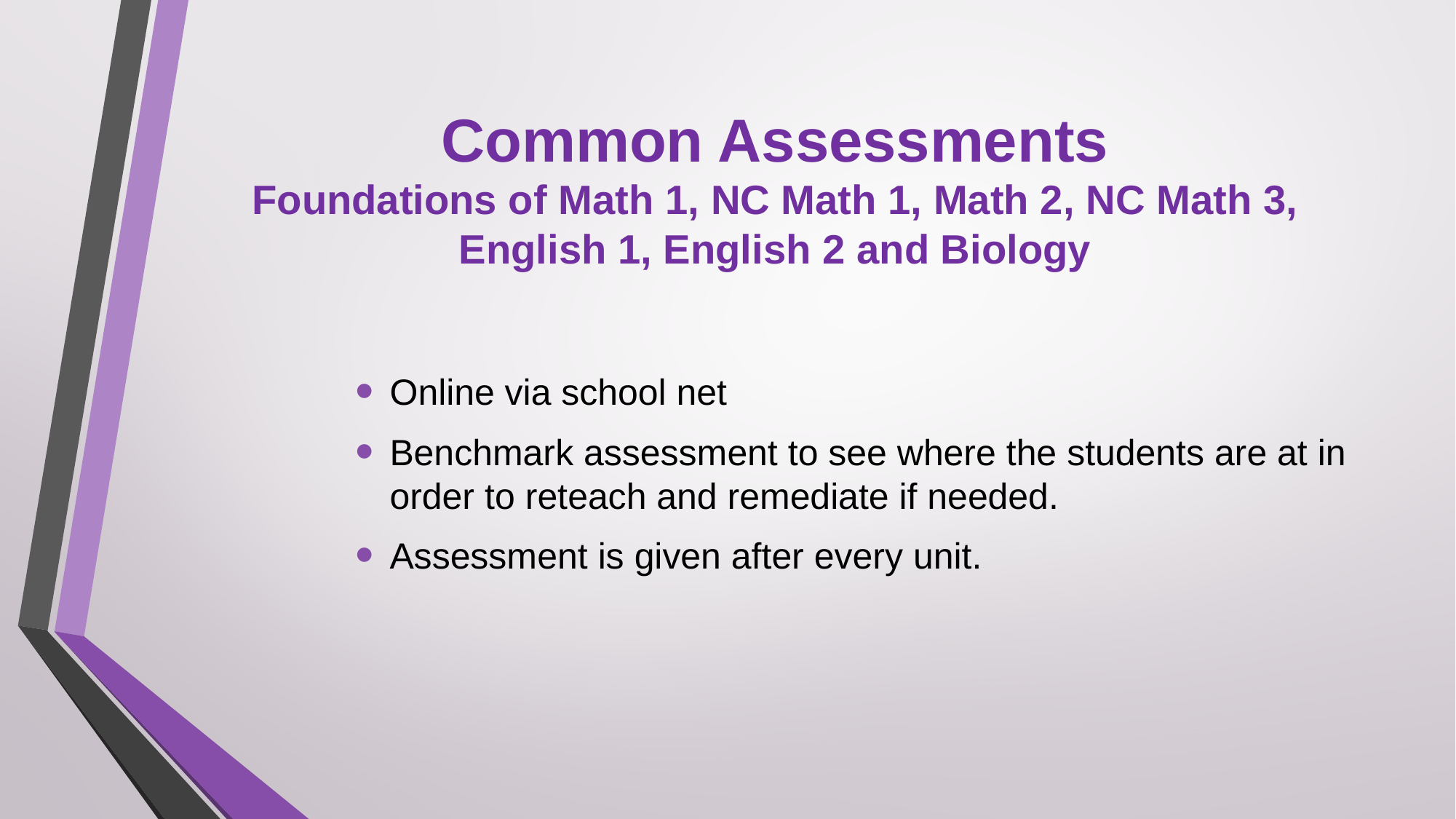

# Common Assessments Foundations of Math 1, NC Math 1, Math 2, NC Math 3, English 1, English 2 and Biology
Online via school net
Benchmark assessment to see where the students are at in order to reteach and remediate if needed.
Assessment is given after every unit.